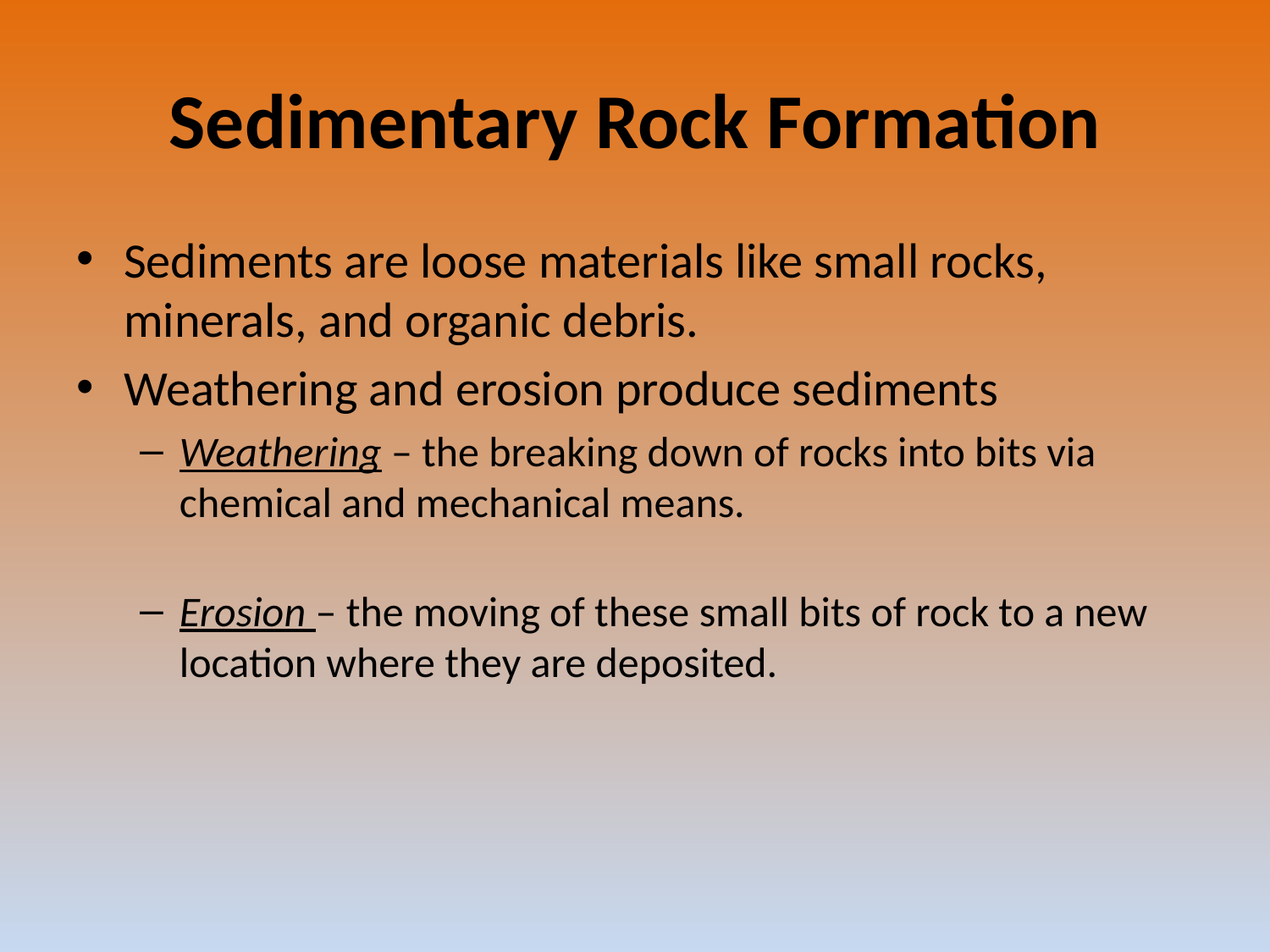

# Sedimentary Rock Formation
Sediments are loose materials like small rocks, minerals, and organic debris.
Weathering and erosion produce sediments
Weathering – the breaking down of rocks into bits via chemical and mechanical means.

Erosion – the moving of these small bits of rock to a new location where they are deposited.